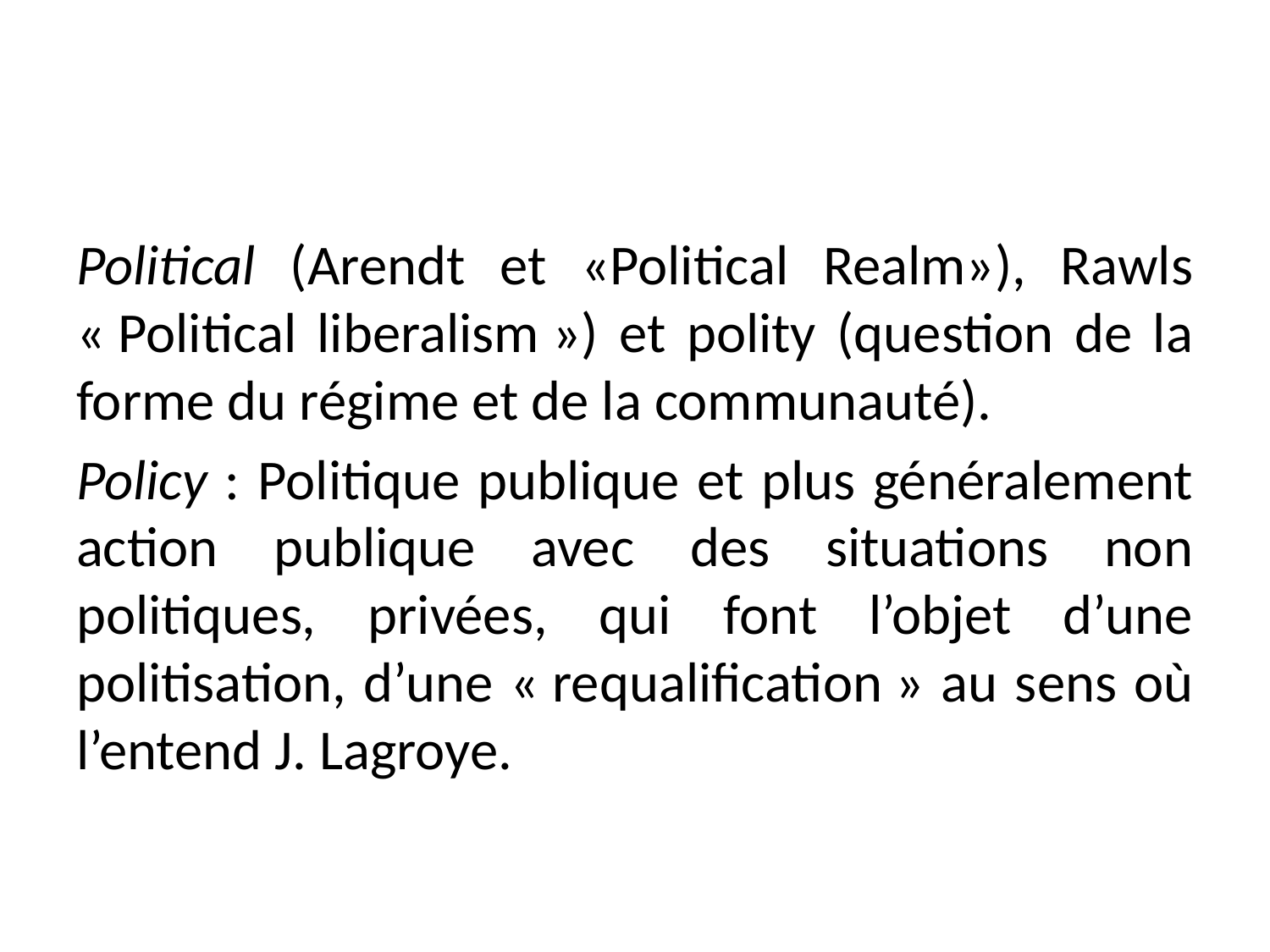

#
Political (Arendt et «Political Realm»), Rawls « Political liberalism ») et polity (question de la forme du régime et de la communauté).
Policy : Politique publique et plus généralement action publique avec des situations non politiques, privées, qui font l’objet d’une politisation, d’une « requalification » au sens où l’entend J. Lagroye.